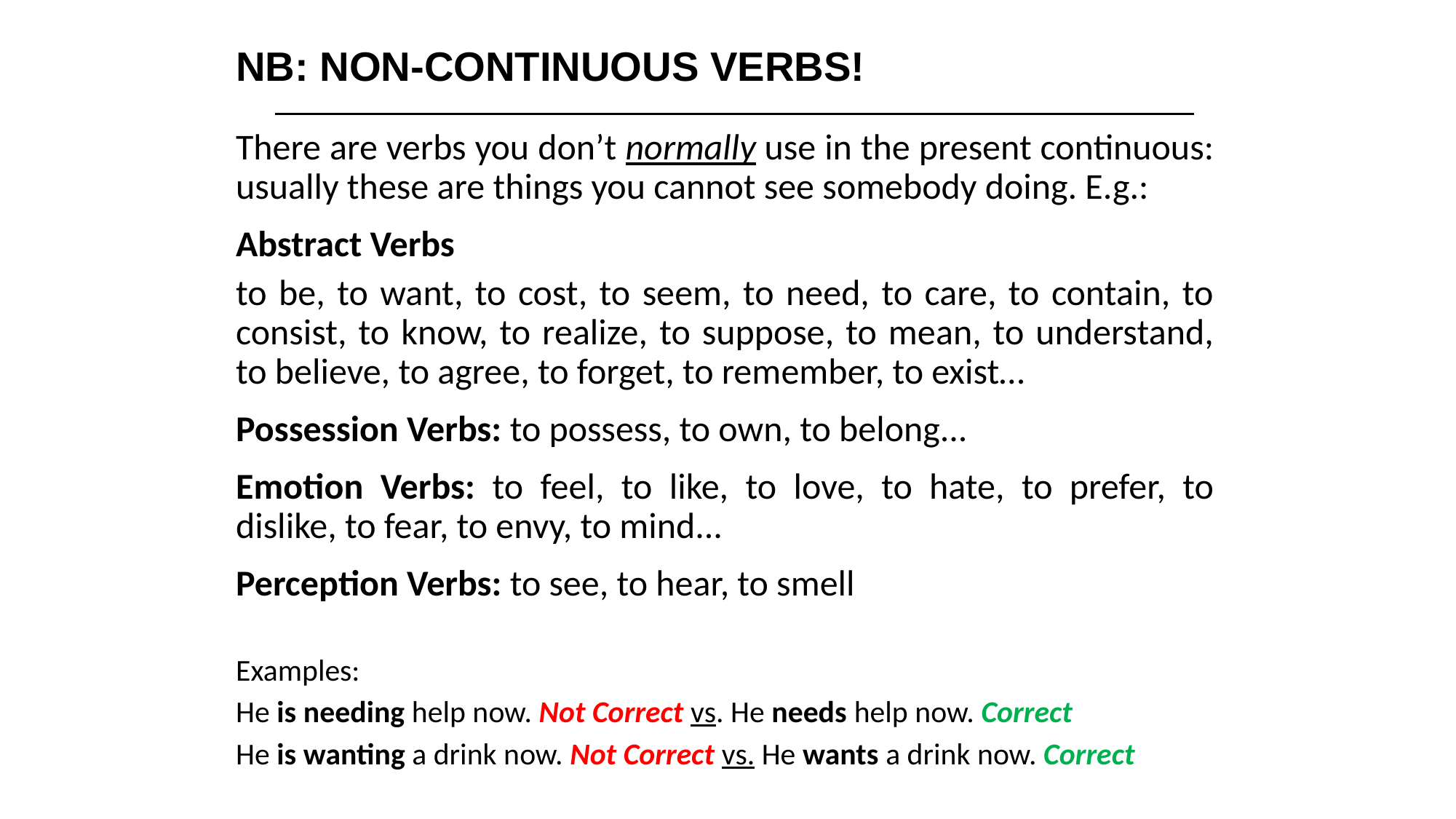

NB: NON-CONTINUOUS VERBS!
There are verbs you don’t normally use in the present continuous: usually these are things you cannot see somebody doing. E.g.:
Abstract Verbs
to be, to want, to cost, to seem, to need, to care, to contain, to consist, to know, to realize, to suppose, to mean, to understand, to believe, to agree, to forget, to remember, to exist…
Possession Verbs: to possess, to own, to belong...
Emotion Verbs: to feel, to like, to love, to hate, to prefer, to dislike, to fear, to envy, to mind...
Perception Verbs: to see, to hear, to smell

Examples:
He is needing help now. Not Correct vs. He needs help now. Correct
He is wanting a drink now. Not Correct vs. He wants a drink now. Correct